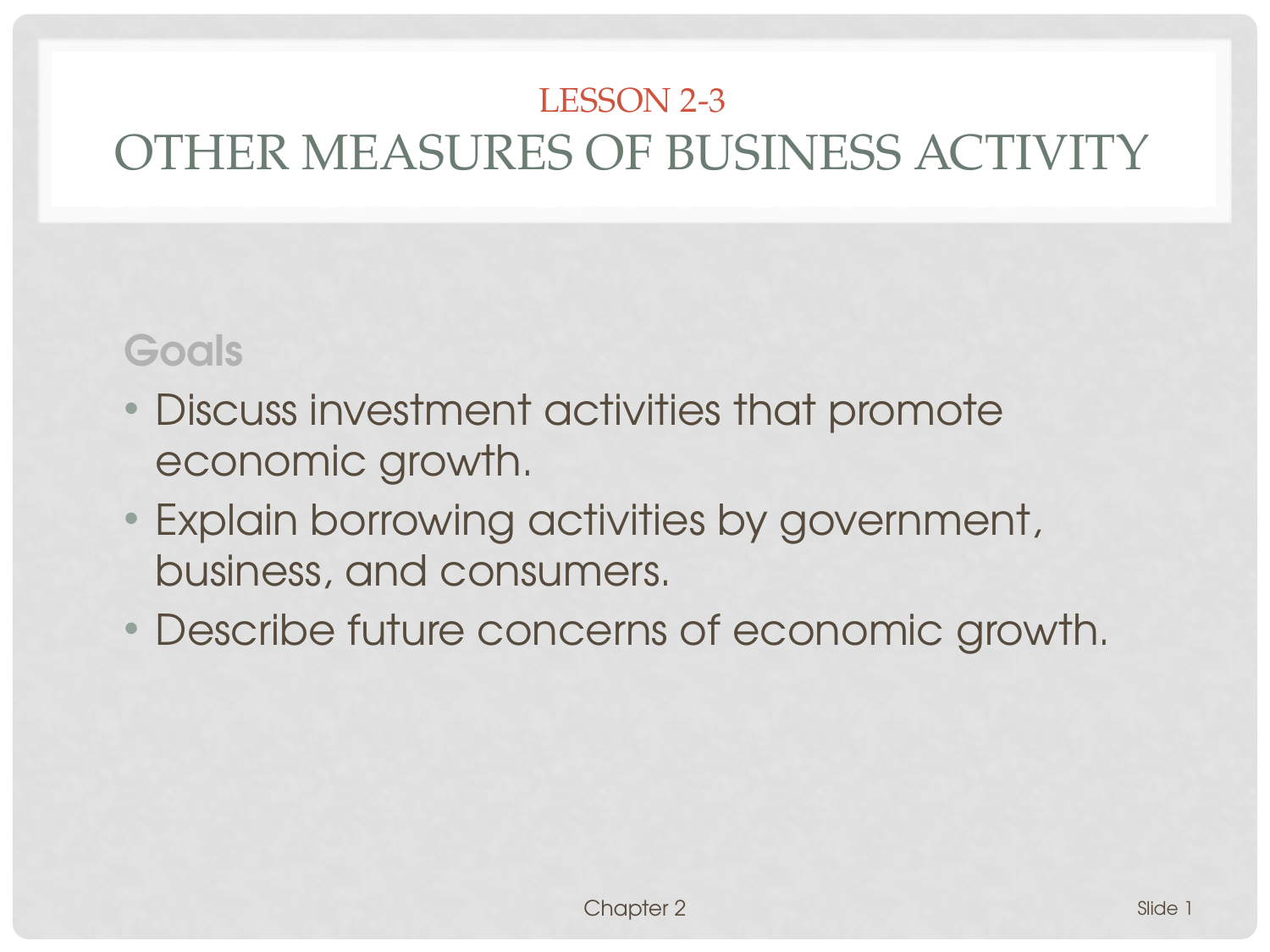

# LESSON 2-3 Other Measures of Business Activity
Goals
Discuss investment activities that promote economic growth.
Explain borrowing activities by government, business, and consumers.
Describe future concerns of economic growth.
Chapter 2
Slide 1